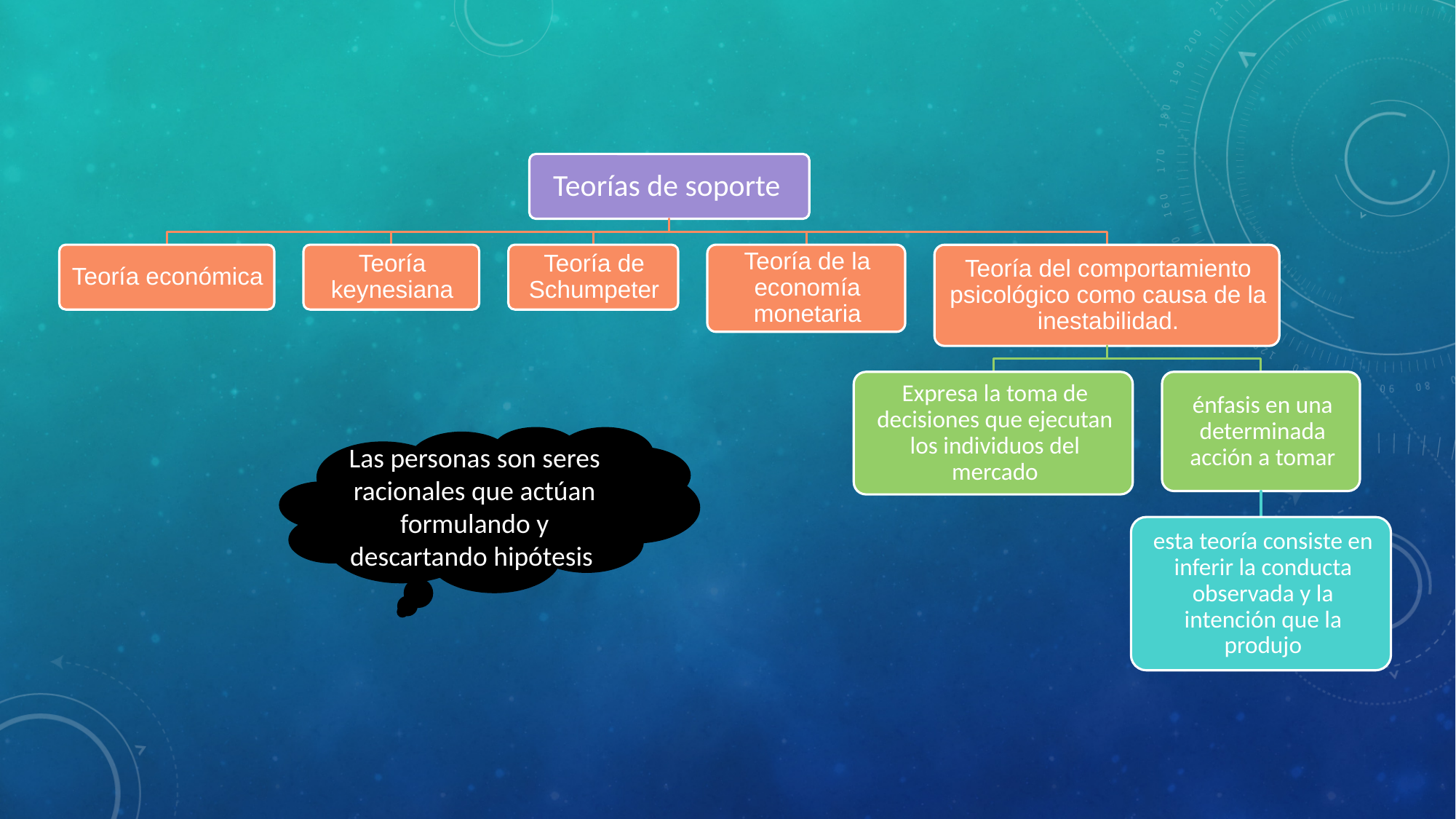

Teorías de soporte
Teoría económica
Teoría keynesiana
Teoría de Schumpeter
Teoría de la economía monetaria
Teoría del comportamiento psicológico como causa de la inestabilidad.
Expresa la toma de decisiones que ejecutan los individuos del mercado
énfasis en una determinada acción a tomar
esta teoría consiste en inferir la conducta observada y la intención que la produjo
Las personas son seres racionales que actúan formulando y descartando hipótesis